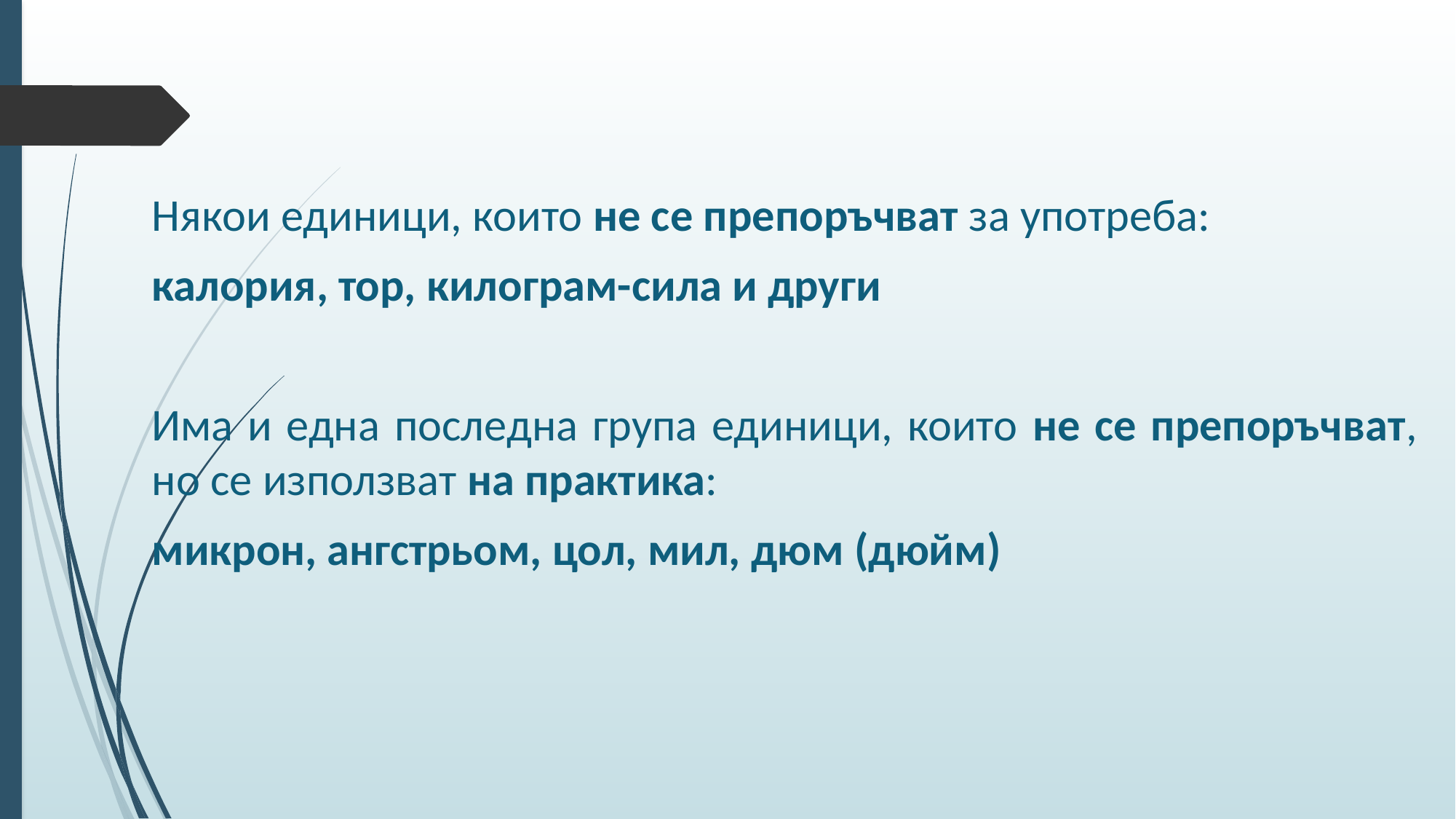

Някои единици, които не се препоръчват за употреба:
калория, тор, килограм-сила и други

Има и една последна група единици, които не се препоръчват, но се използват на практика:
микрон, ангстрьом, цол, мил, дюм (дюйм)